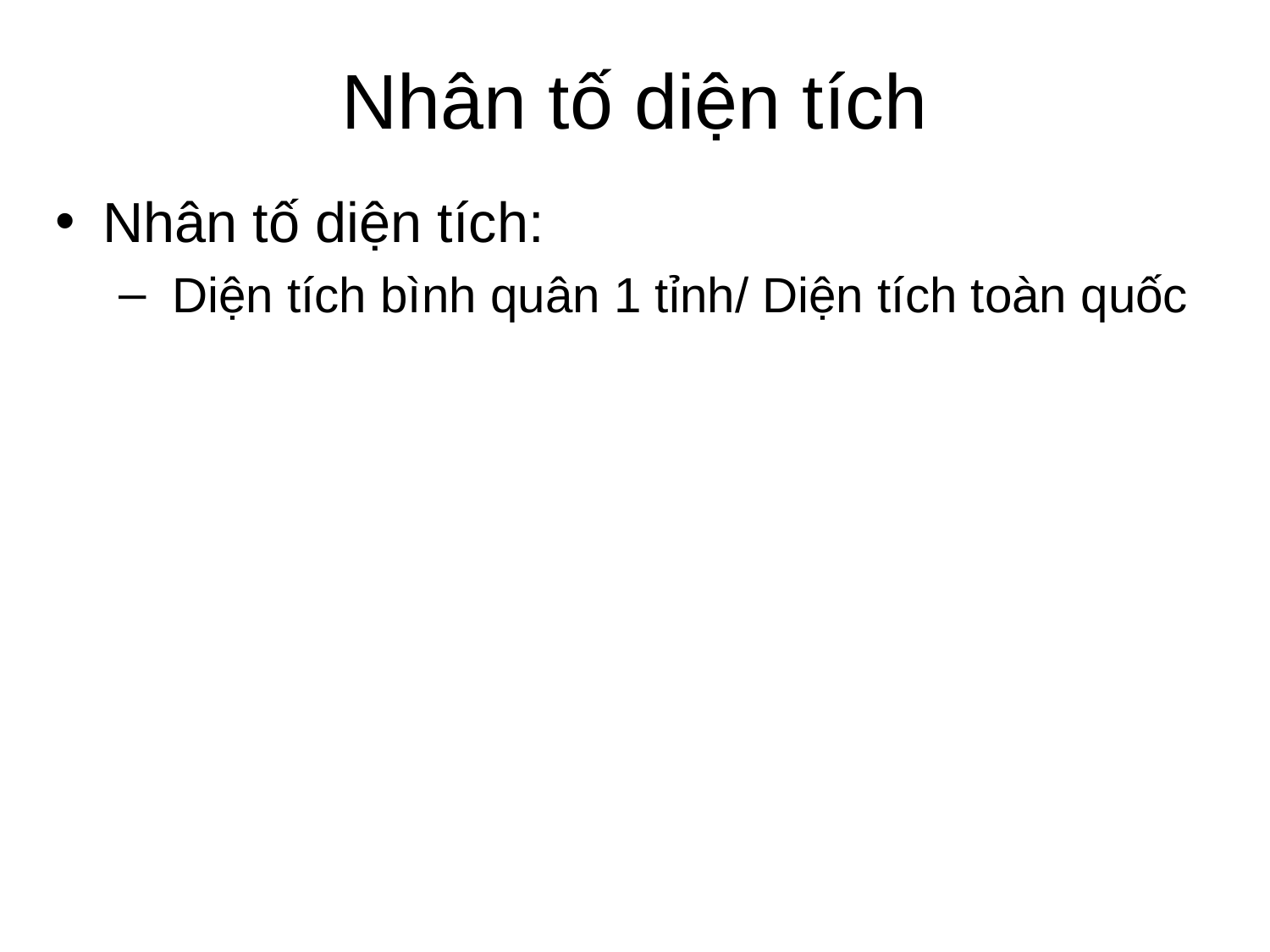

# Nhân tố diện tích
Nhân tố diện tích:
 Diện tích bình quân 1 tỉnh/ Diện tích toàn quốc